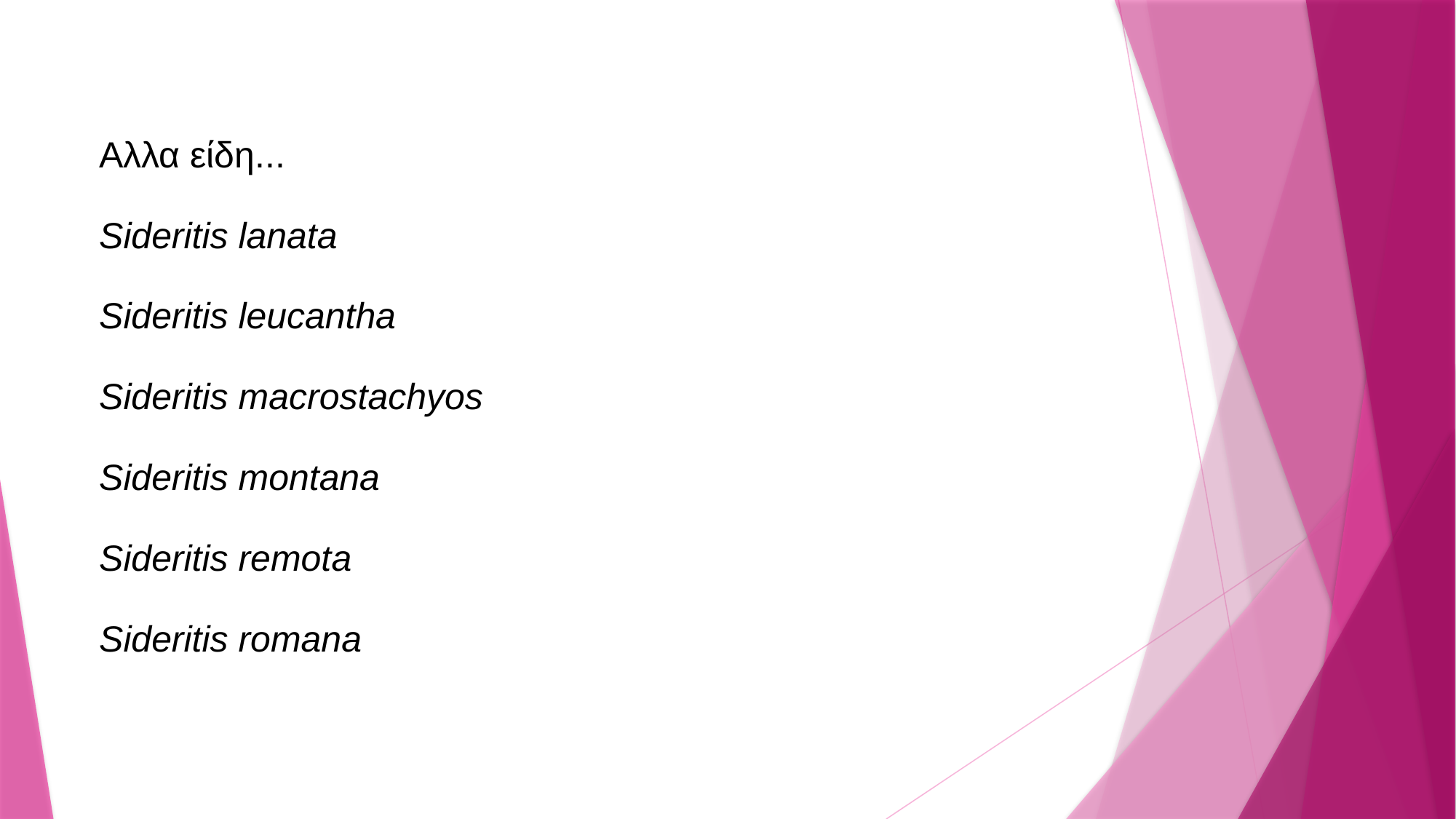

Αλλα είδη...
Sideritis lanata
Sideritis leucantha
Sideritis macrostachyos
Sideritis montana
Sideritis remota
Sideritis romana